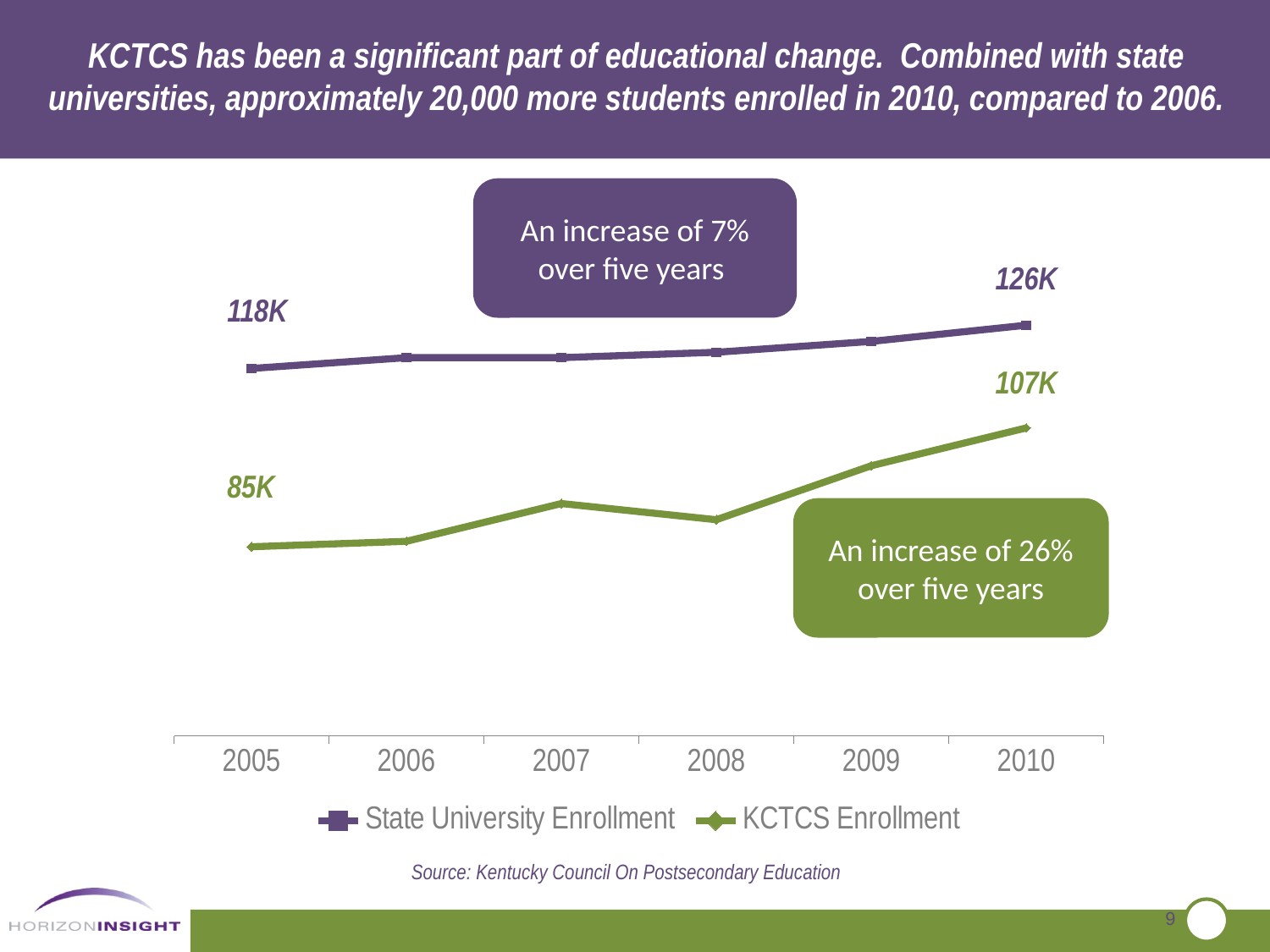

KCTCS has been a significant part of educational change.  Combined with state universities, approximately 20,000 more students enrolled in 2010, compared to 2006.
An increase of 7% over five years

### Chart

| Category | State University Enrollment | KCTCS Enrollment |
|---|---|---|
| 2005 | 118.0 | 85.0 |
| 2006 | 120.0 | 86.0 |
| 2007 | 120.0 | 93.0 |
| 2008 | 121.0 | 90.0 |
| 2009 | 123.0 | 100.0 |
| 2010 | 126.0 | 107.0 |
126K
118K
107K
85K
An increase of 26% over five years
Source: Kentucky Council On Postsecondary Education